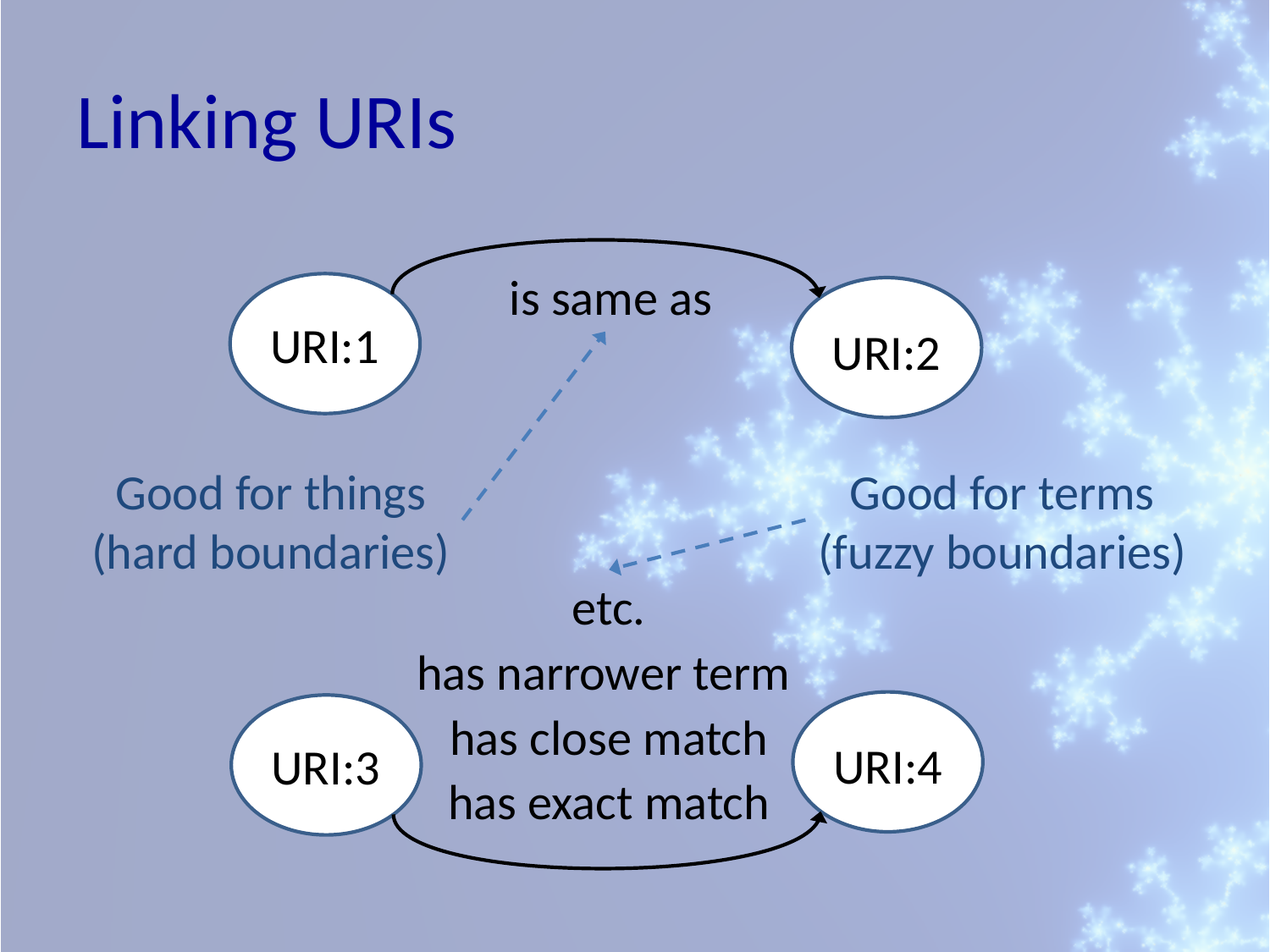

# Linking URIs
 is same as

URI:1
URI:2
Good for things
(hard boundaries)
Good for terms
(fuzzy boundaries)
etc.
has narrower term

has close match
URI:4
URI:3
has exact match